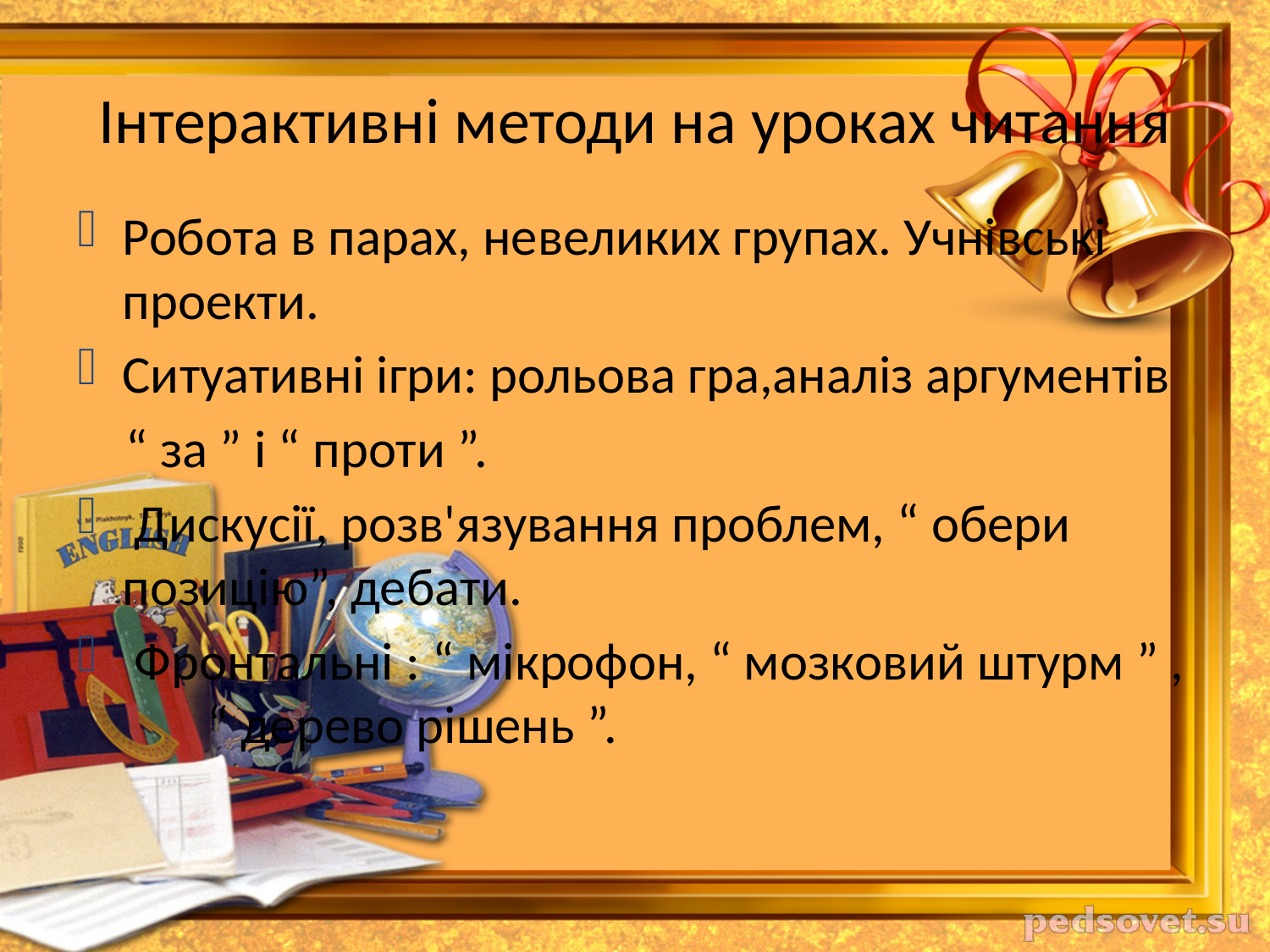

# Інтерактивні методи на уроках читання
Робота в парах, невеликих групах. Учнівські проекти.
Ситуативні ігри: рольова гра,аналіз аргументів
    “ за ” і “ проти ”.
 Дискусії, розв'язування проблем, “ обери позицію”, дебати.
 Фронтальні : “ мікрофон, “ мозковий штурм ” ,        “ дерево рішень ”.